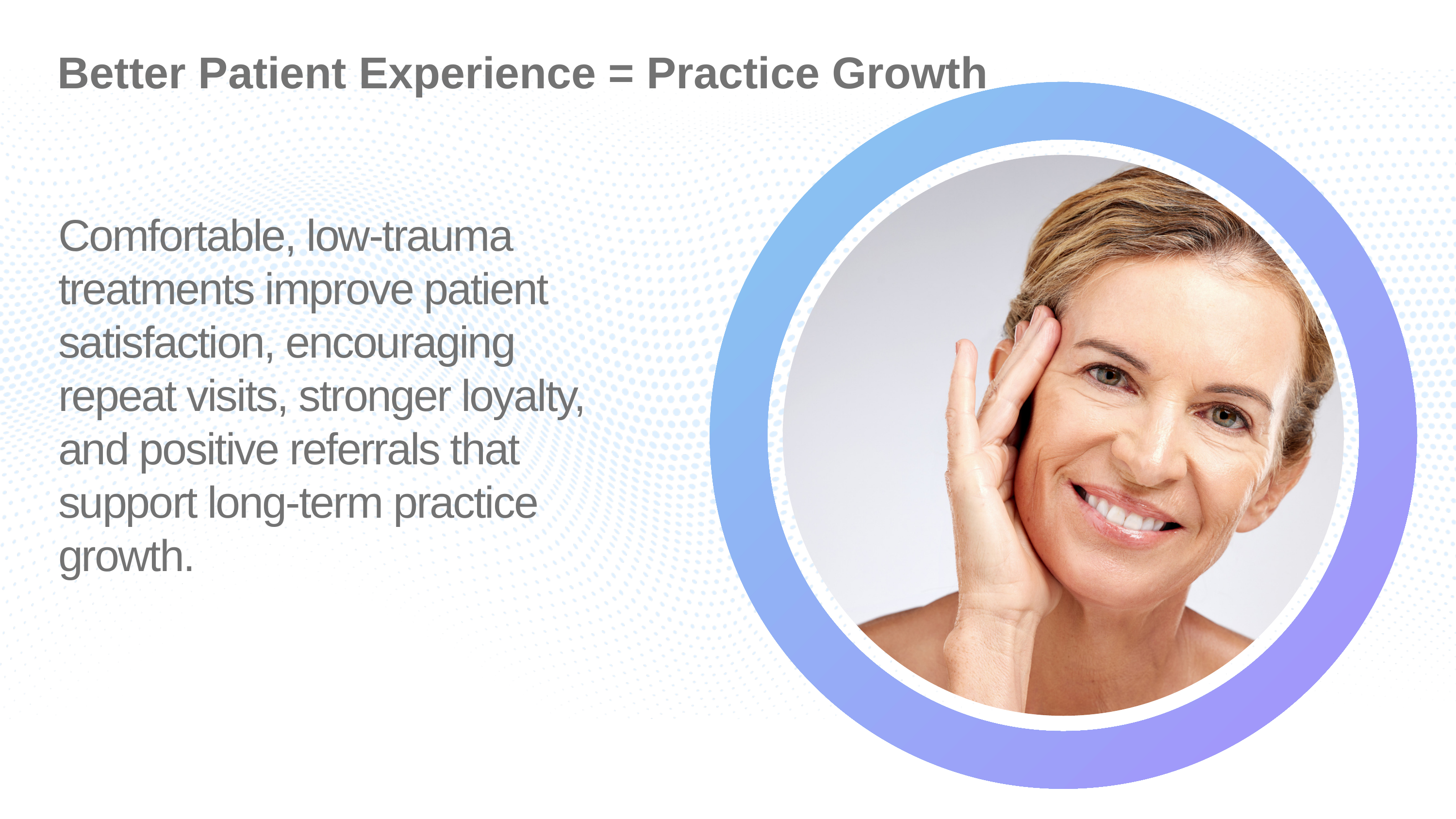

Better Patient Experience = Practice Growth

Comfortable, low-trauma treatments improve patient satisfaction, encouraging repeat visits, stronger loyalty, and positive referrals that support long-term practice growth.